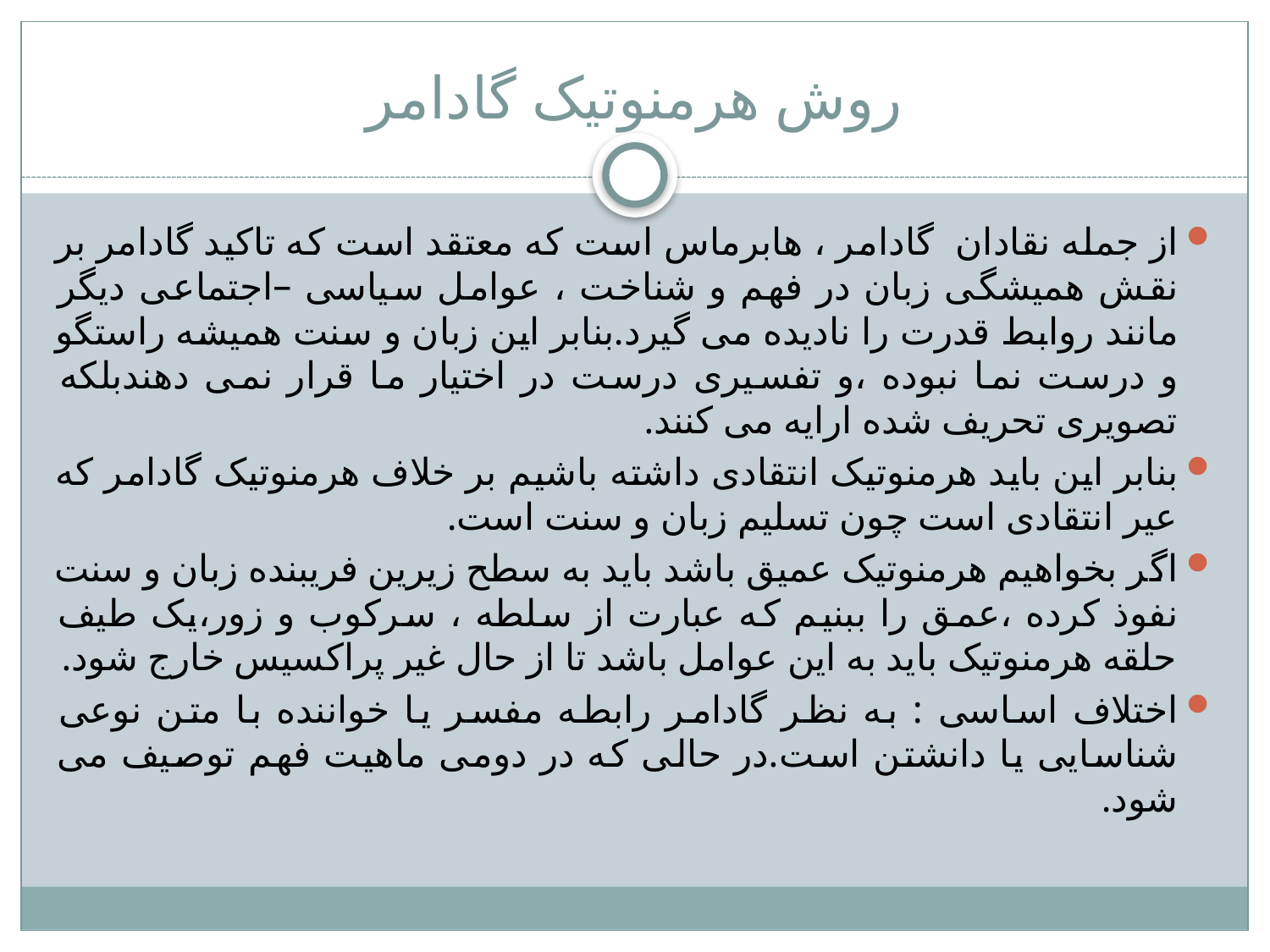

# روش هرمنوتیک گادامر
از جمله نقادان  گادامر ، هابرماس است که معتقد است که تاکید گادامر بر نقش همیشگی زبان در فهم و شناخت ، عوامل سیاسی –اجتماعی دیگر مانند روابط قدرت را نادیده می گیرد.بنابر این زبان و سنت همیشه راستگو و درست نما نبوده ،و تفسیری درست در اختیار ما قرار نمی دهندبلکه تصویری تحریف شده ارایه می کنند.
بنابر این باید هرمنوتیک انتقادی داشته باشیم بر خلاف هرمنوتیک گادامر که عیر انتقادی است چون تسلیم زبان و سنت است.
اگر بخواهیم هرمنوتیک عمیق باشد باید به سطح زیرین فریبنده زبان و سنت نفوذ کرده ،عمق را ببنیم که عبارت از سلطه ، سرکوب و زور،یک طیف حلقه هرمنوتیک باید به این عوامل باشد تا از حال غیر پراکسیس خارج شود.
اختلاف اساسی : به نظر گادامر رابطه مفسر یا خواننده با متن نوعی شناسایی یا دانشتن است.در حالی که در دومی ماهیت فهم توصیف می شود.